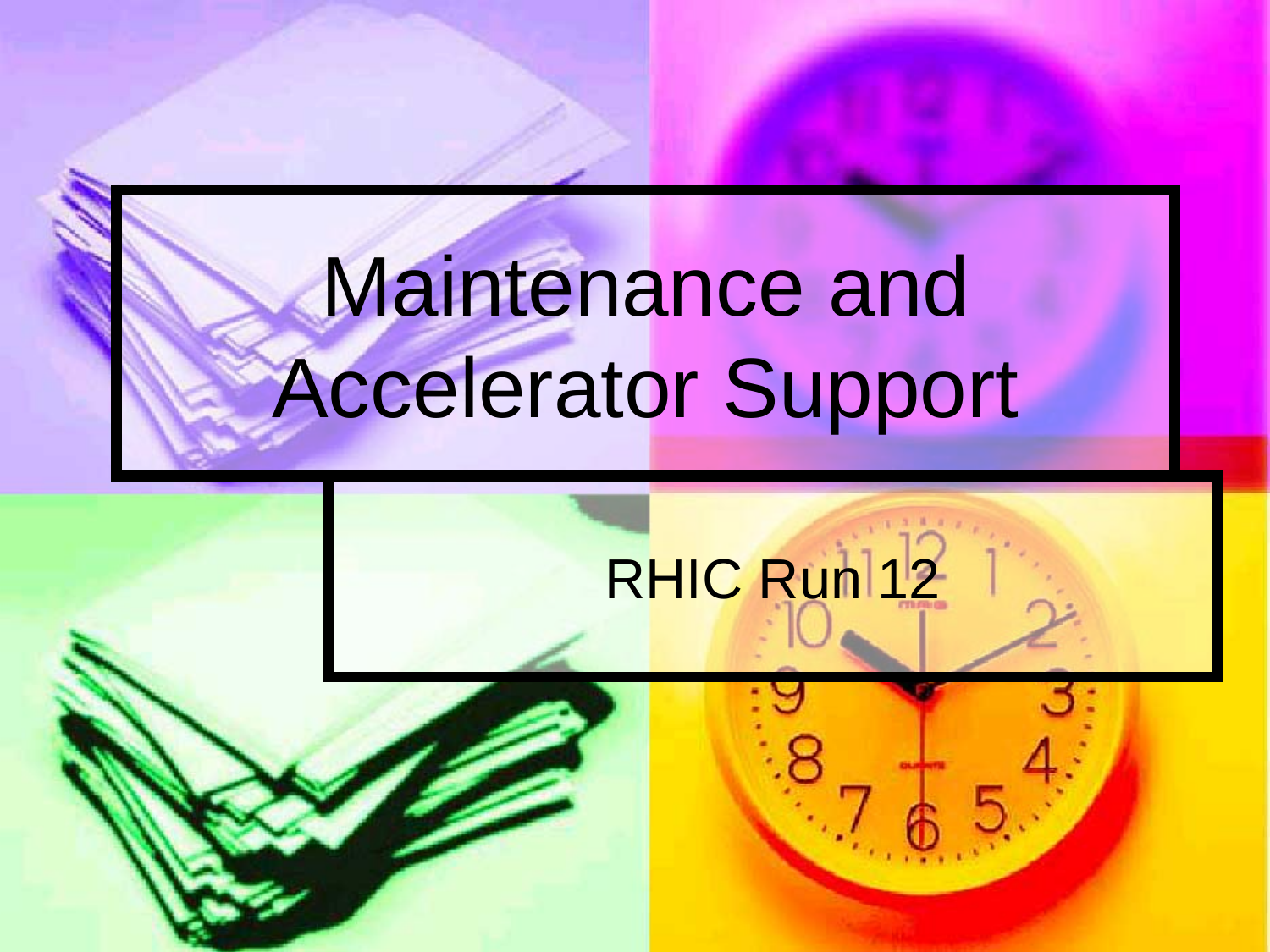

# Maintenance and Accelerator Support
RHIC Run 12